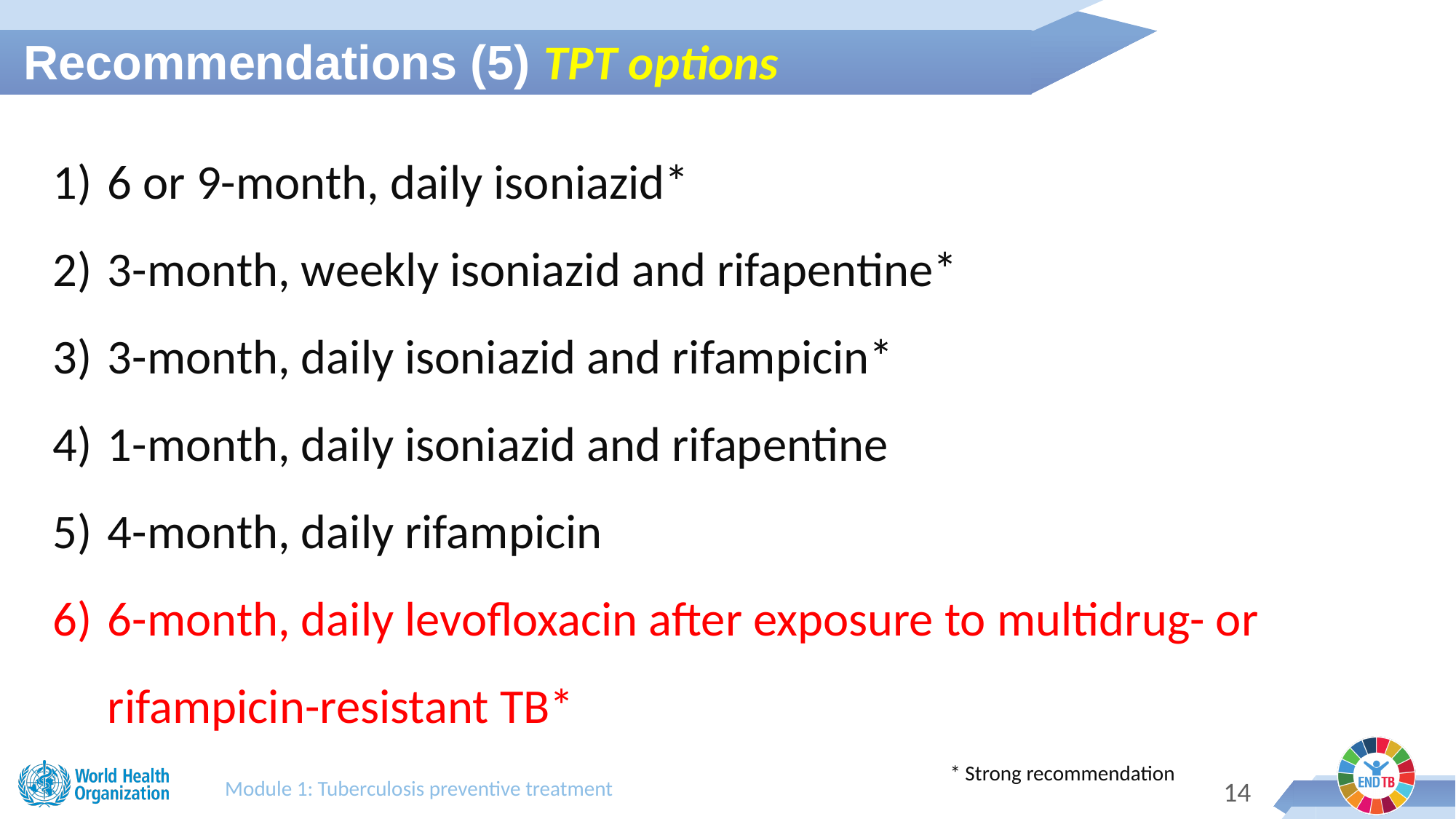

Recommendations (5) TPT options
2022
6 or 9-month, daily isoniazid*
3-month, weekly isoniazid and rifapentine*
3-month, daily isoniazid and rifampicin*
1-month, daily isoniazid and rifapentine
4-month, daily rifampicin
6-month, daily levofloxacin after exposure to multidrug- or rifampicin-resistant TB*
* Strong recommendation
Module 1: Tuberculosis preventive treatment
14